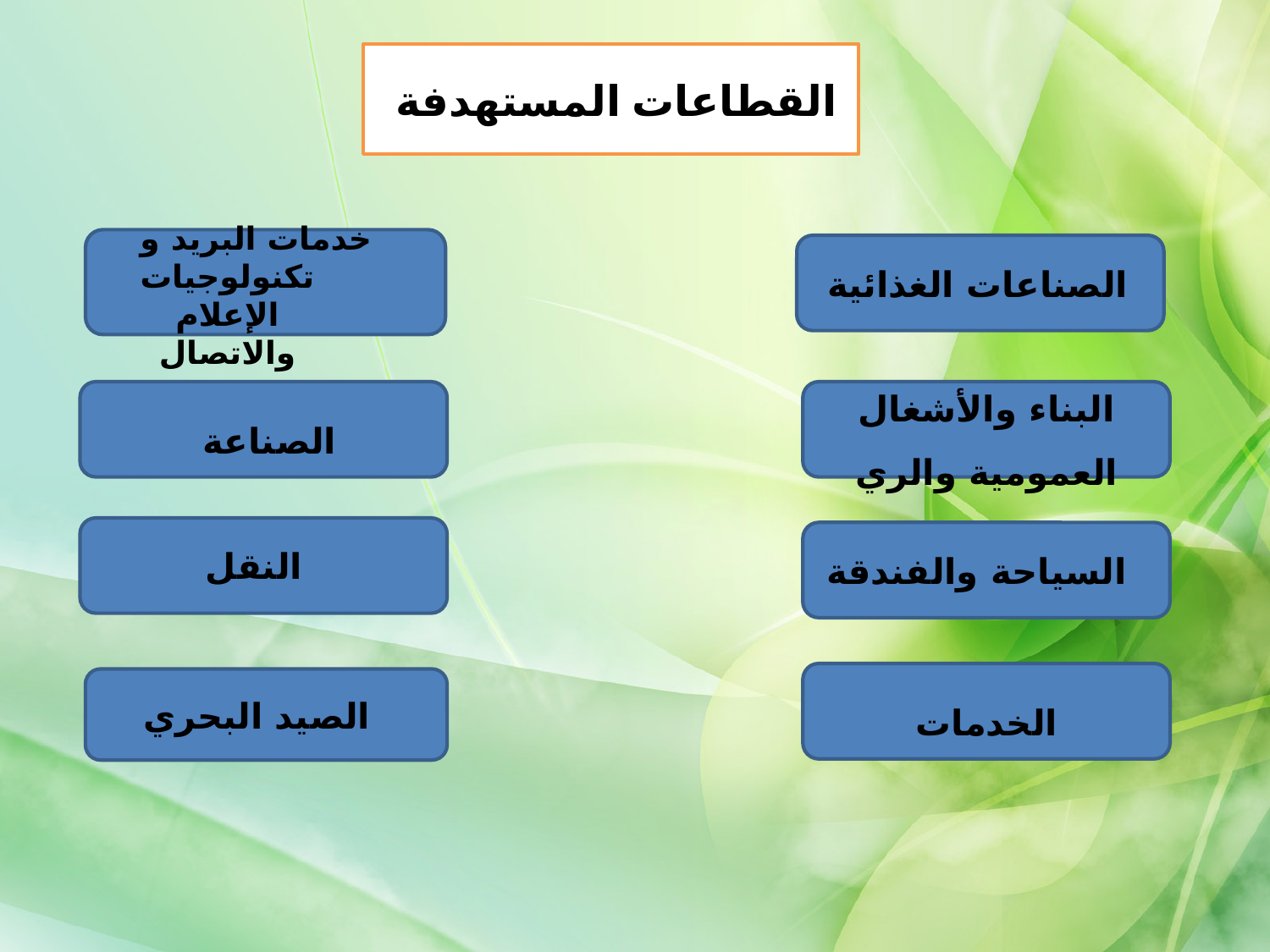

القطاعات المستهدفة

خدمات البريد و تكنولوجيات الإعلام والاتصال

الصناعات الغذائية
الصناعة
البناء والأشغال العمومية والري
النقل
السياحة والفندقة
الخدمات
الصيد البحري